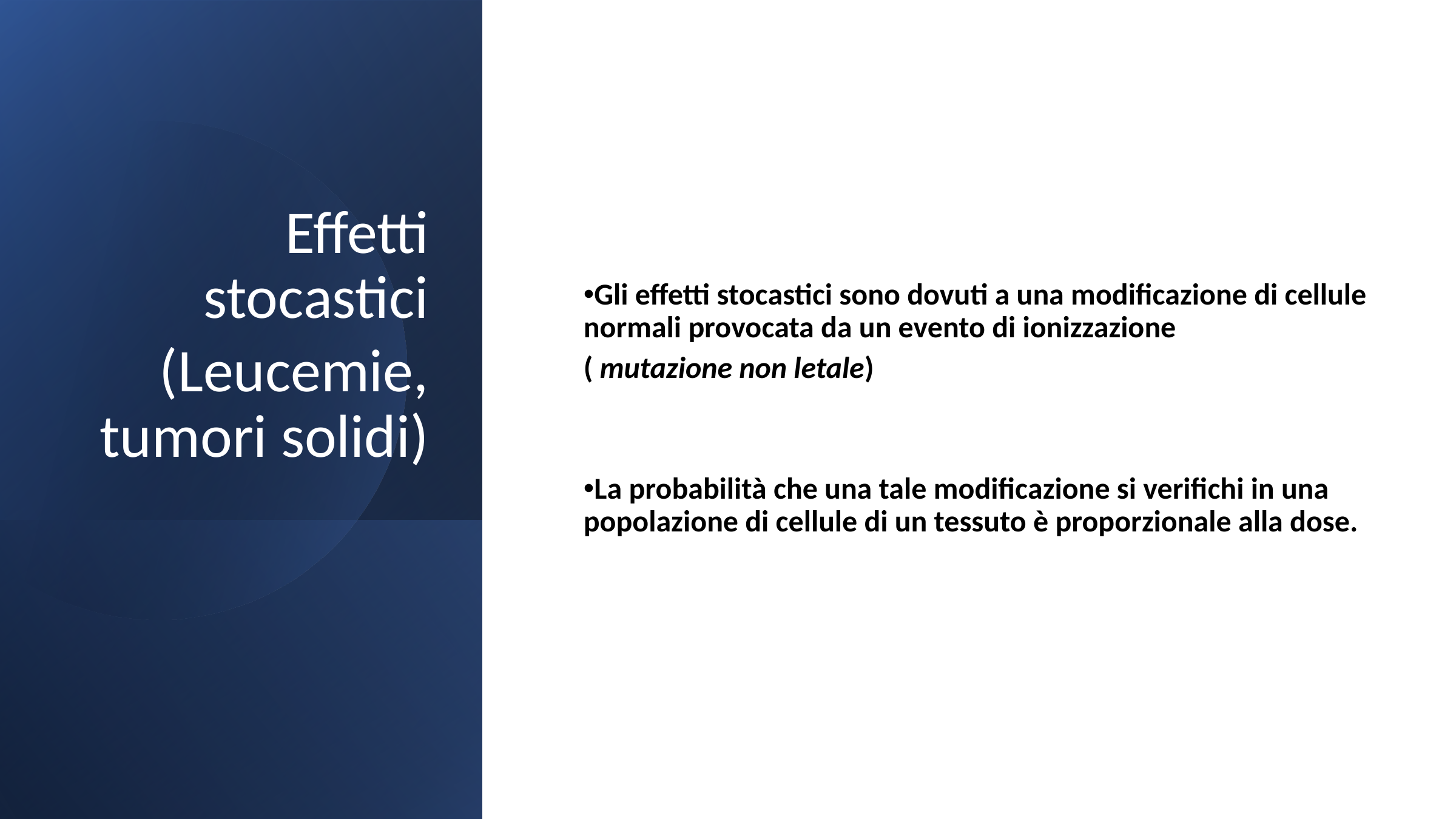

Effetti stocastici
(Leucemie, tumori solidi)
Gli effetti stocastici sono dovuti a una modificazione di cellule normali provocata da un evento di ionizzazione
( mutazione non letale)

La probabilità che una tale modificazione si verifichi in una popolazione di cellule di un tessuto è proporzionale alla dose.